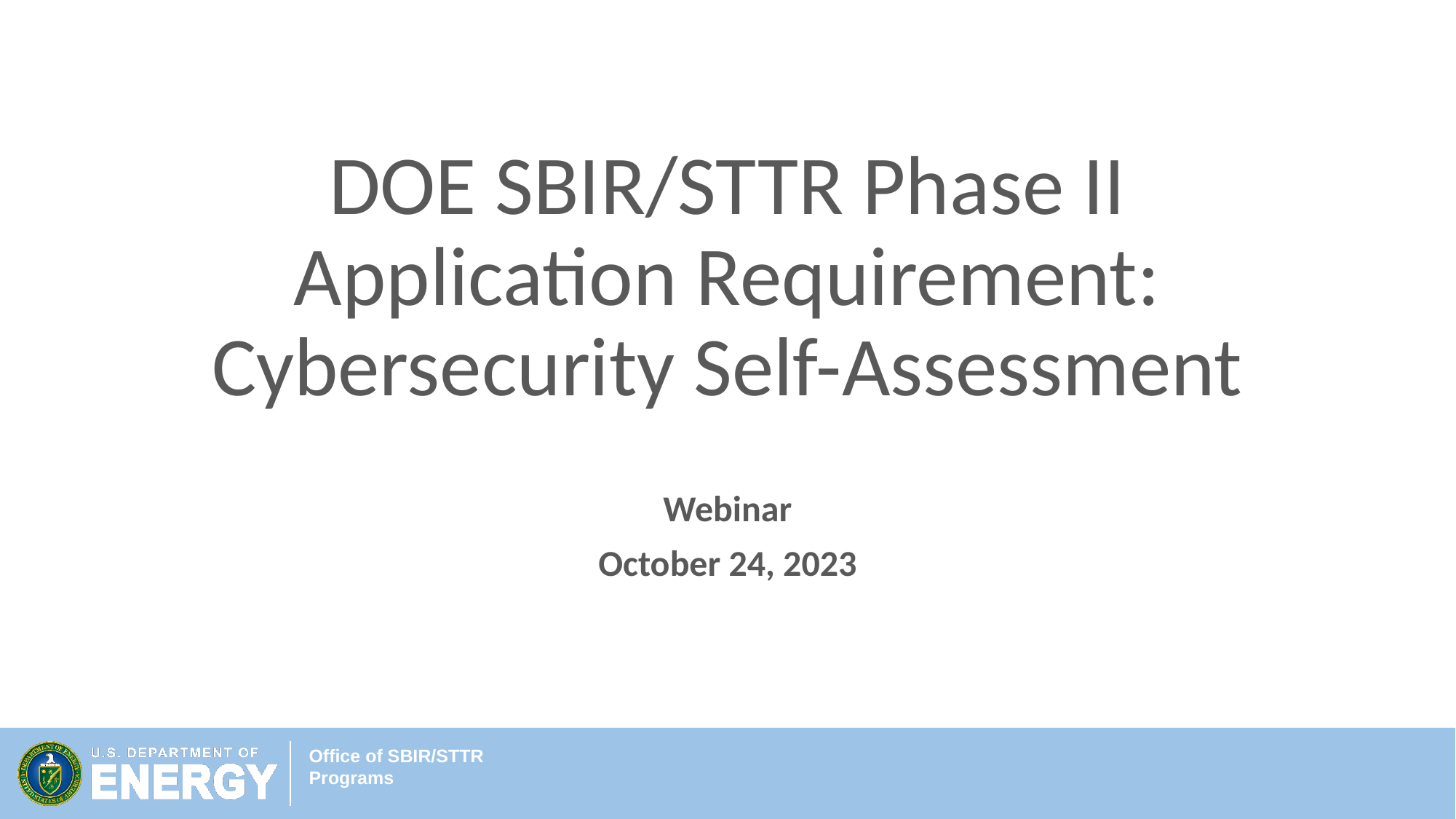

# DOE SBIR/STTR Phase II Application Requirement: Cybersecurity Self-Assessment

Webinar
October 24, 2023